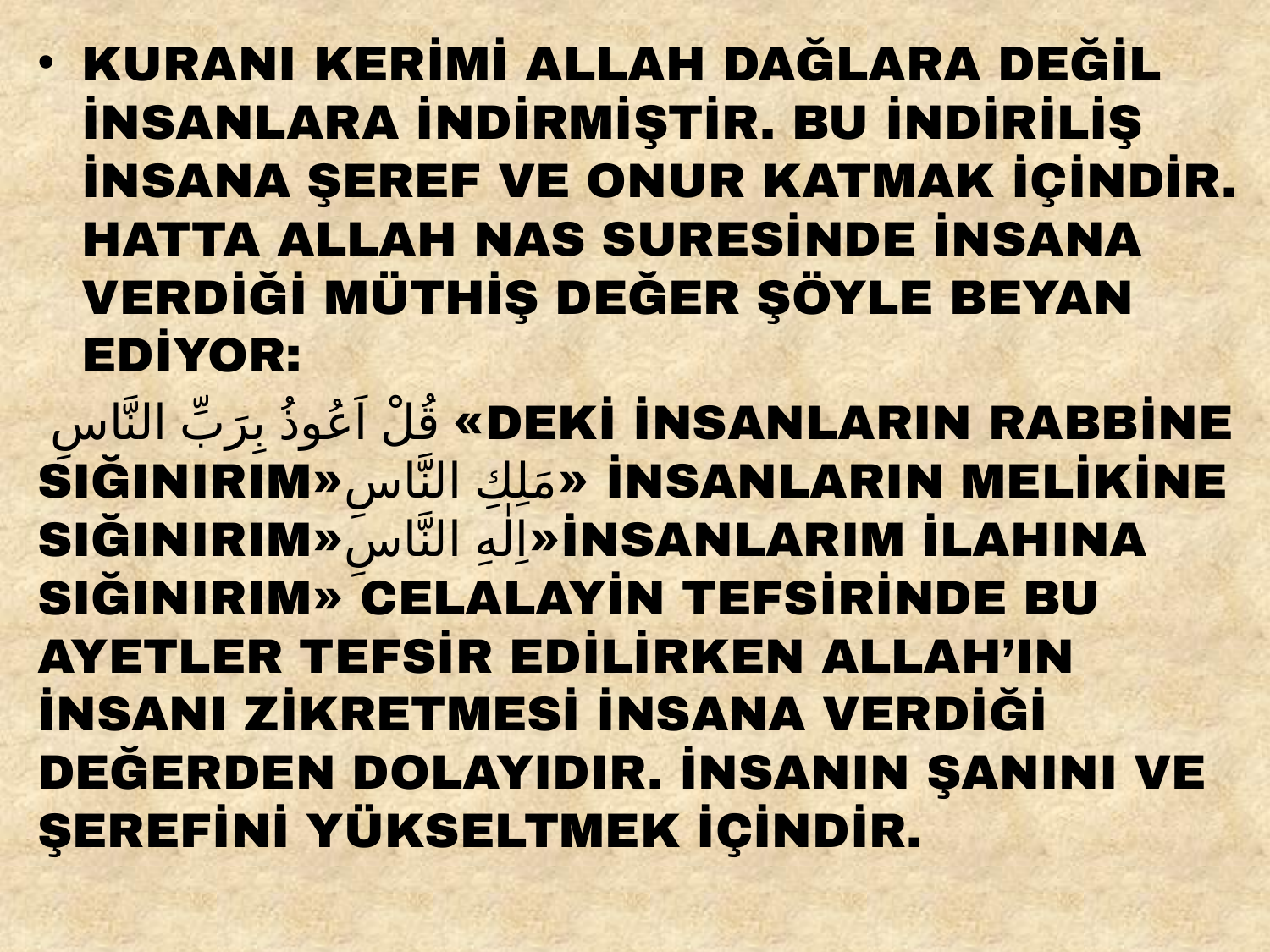

KURANI KERİMİ ALLAH DAĞLARA DEĞİL İNSANLARA İNDİRMİŞTİR. BU İNDİRİLİŞ İNSANA ŞEREF VE ONUR KATMAK İÇİNDİR. HATTA ALLAH NAS SURESİNDE İNSANA VERDİĞİ MÜTHİŞ DEĞER ŞÖYLE BEYAN EDİYOR:
 قُلْ اَعُوذُ بِرَبِّ النَّاسِ «DEKİ İNSANLARIN RABBİNE SIĞINIRIM»مَلِكِ النَّاسِ» İNSANLARIN MELİKİNE SIĞINIRIM»اِلٰهِ النَّاسِ»İNSANLARIM İLAHINA SIĞINIRIM» CELALAYİN TEFSİRİNDE BU AYETLER TEFSİR EDİLİRKEN ALLAH’IN İNSANI ZİKRETMESİ İNSANA VERDİĞİ DEĞERDEN DOLAYIDIR. İNSANIN ŞANINI VE ŞEREFİNİ YÜKSELTMEK İÇİNDİR.